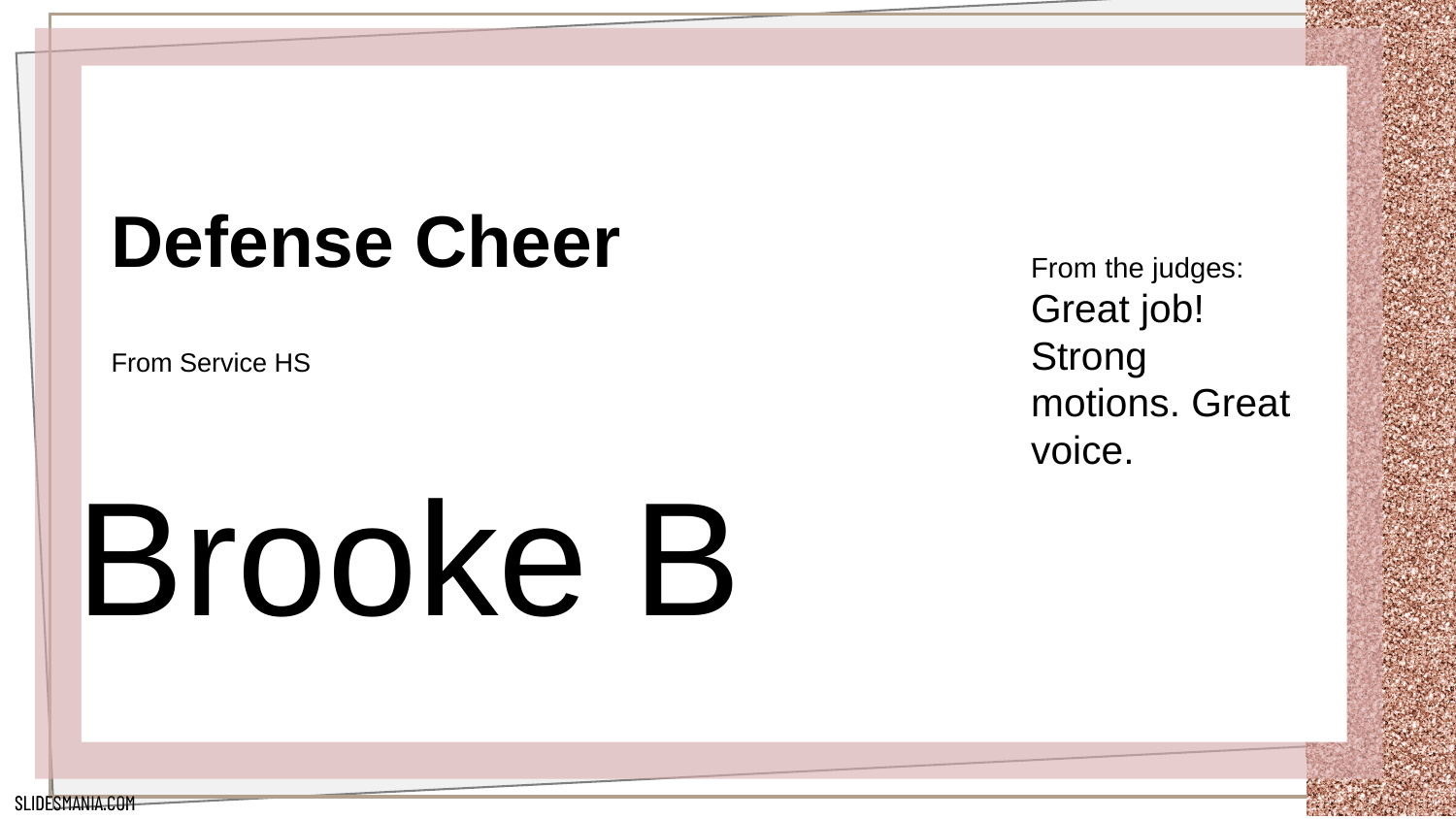

# Defense Cheer
From the judges:
Great job! Strong motions. Great voice.
From Service HS
Brooke B